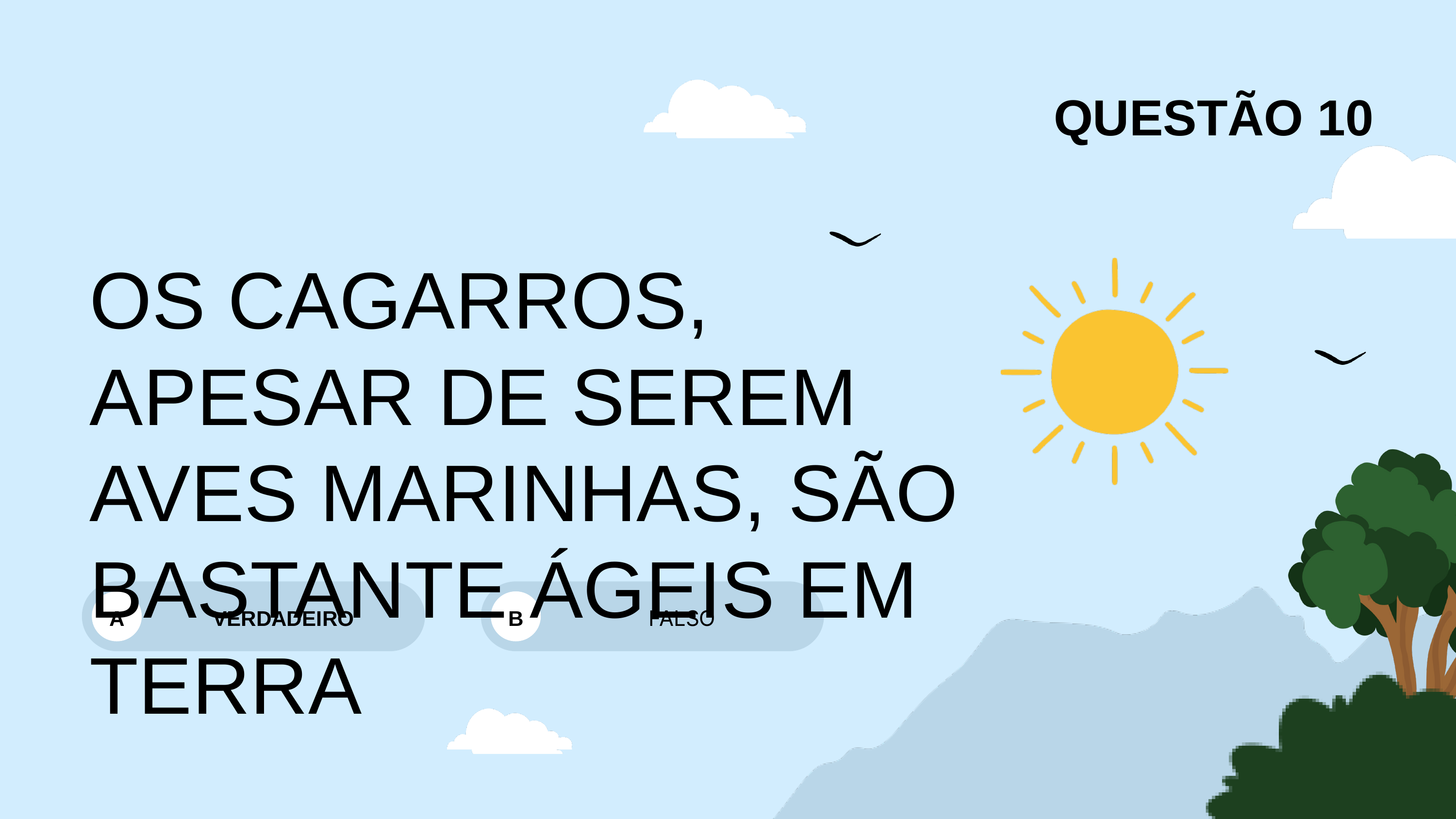

QUESTÃO 10

OS CAGARROS, APESAR DE SEREM AVES MARINHAS, SÃO BASTANTE ÁGEIS EM TERRA

A
VERDADEIRO
B
FALSO